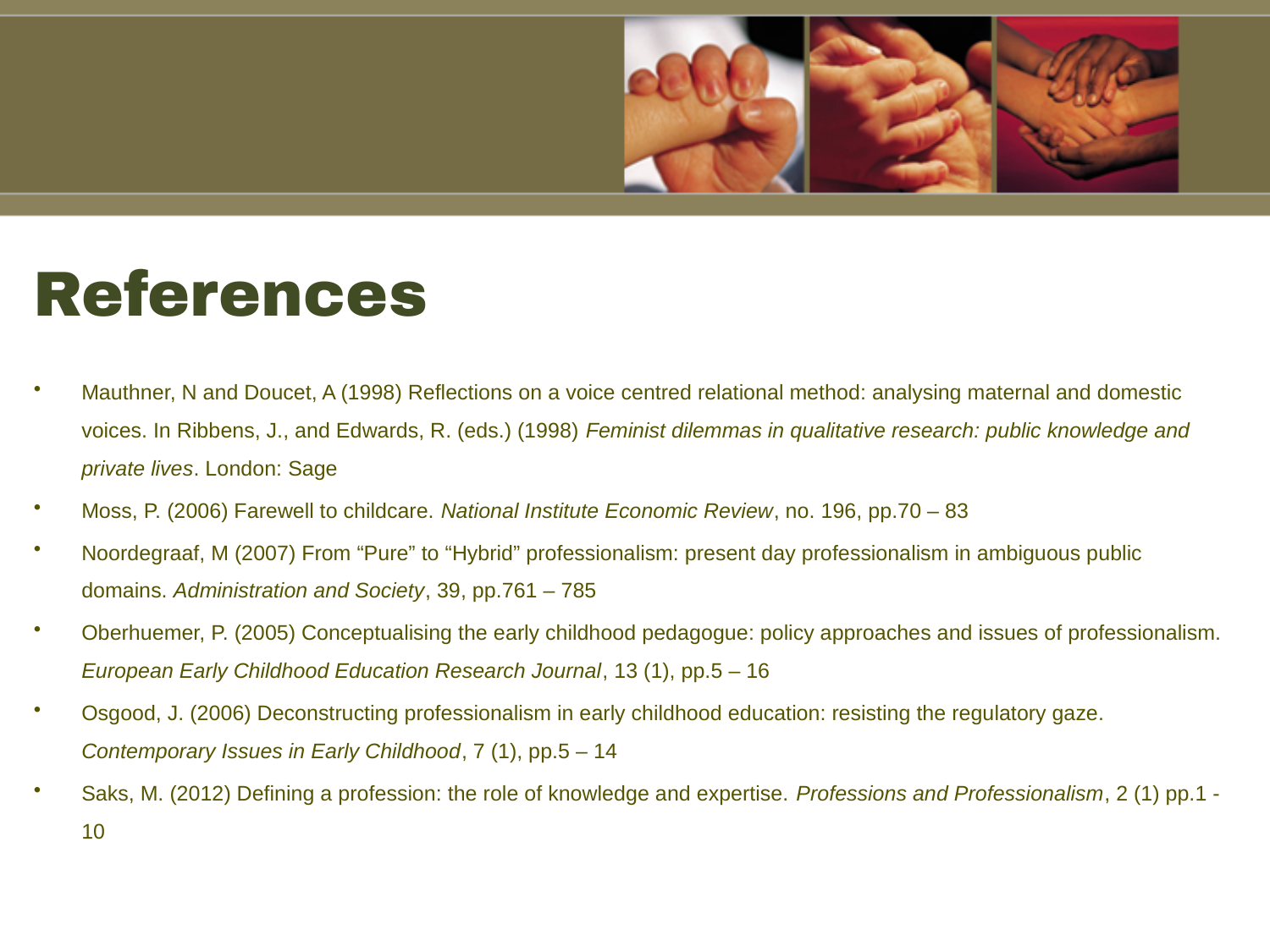

# References
Mauthner, N and Doucet, A (1998) Reflections on a voice centred relational method: analysing maternal and domestic voices. In Ribbens, J., and Edwards, R. (eds.) (1998) Feminist dilemmas in qualitative research: public knowledge and private lives. London: Sage
Moss, P. (2006) Farewell to childcare. National Institute Economic Review, no. 196, pp.70 – 83
Noordegraaf, M (2007) From “Pure” to “Hybrid” professionalism: present day professionalism in ambiguous public domains. Administration and Society, 39, pp.761 – 785
Oberhuemer, P. (2005) Conceptualising the early childhood pedagogue: policy approaches and issues of professionalism. European Early Childhood Education Research Journal, 13 (1), pp.5 – 16
Osgood, J. (2006) Deconstructing professionalism in early childhood education: resisting the regulatory gaze. Contemporary Issues in Early Childhood, 7 (1), pp.5 – 14
Saks, M. (2012) Defining a profession: the role of knowledge and expertise. Professions and Professionalism, 2 (1) pp.1 - 10